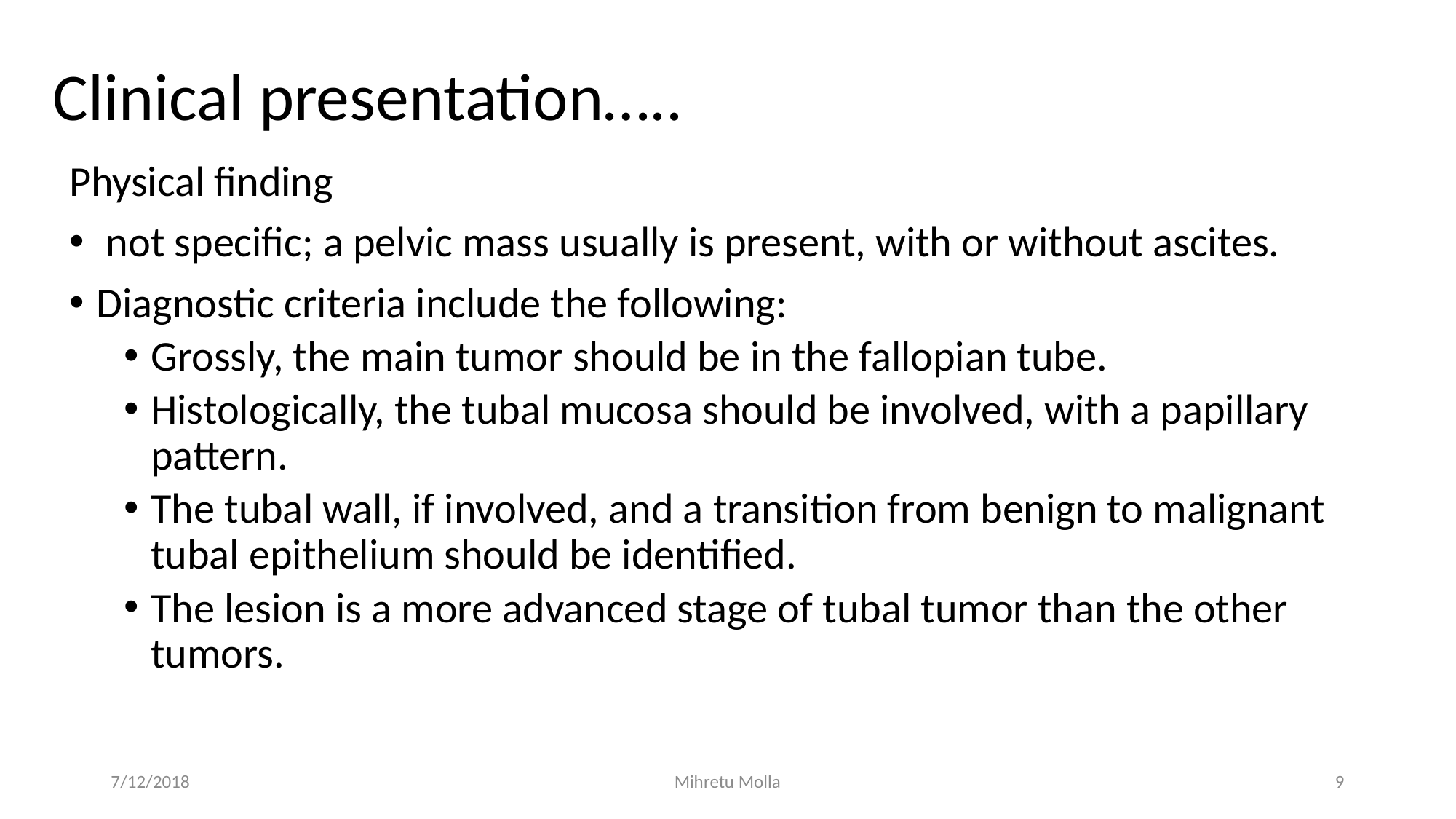

# Clinical presentation…..
Physical finding
 not specific; a pelvic mass usually is present, with or without ascites.
Diagnostic criteria include the following:
Grossly, the main tumor should be in the fallopian tube.
Histologically, the tubal mucosa should be involved, with a papillary pattern.
The tubal wall, if involved, and a transition from benign to malignant tubal epithelium should be identified.
The lesion is a more advanced stage of tubal tumor than the other tumors.

7/12/2018
Mihretu Molla
9